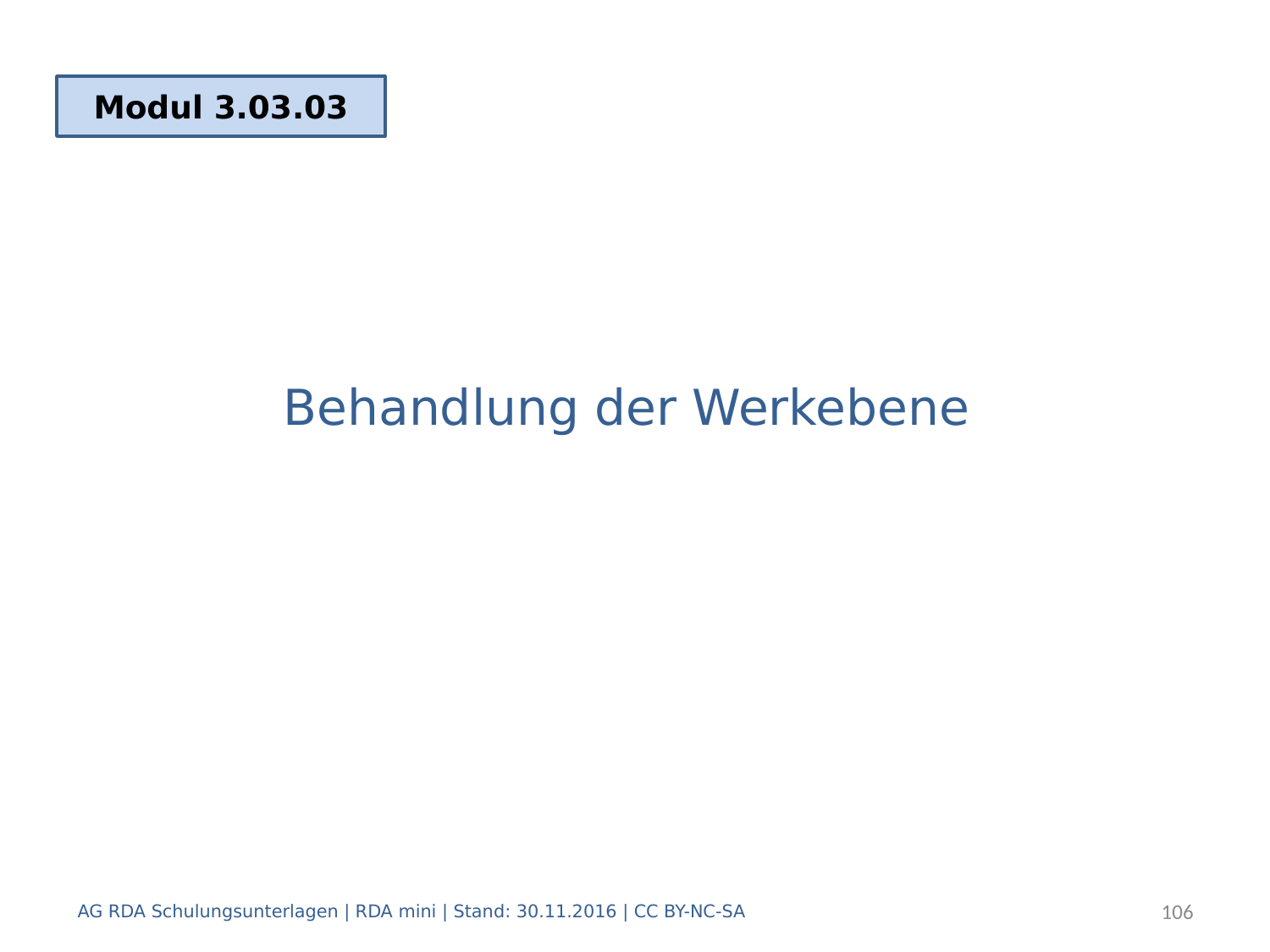

Modul 3.03.03
# Behandlung der Werkebene
AG RDA Schulungsunterlagen | RDA mini | Stand: 30.11.2016 | CC BY-NC-SA
106